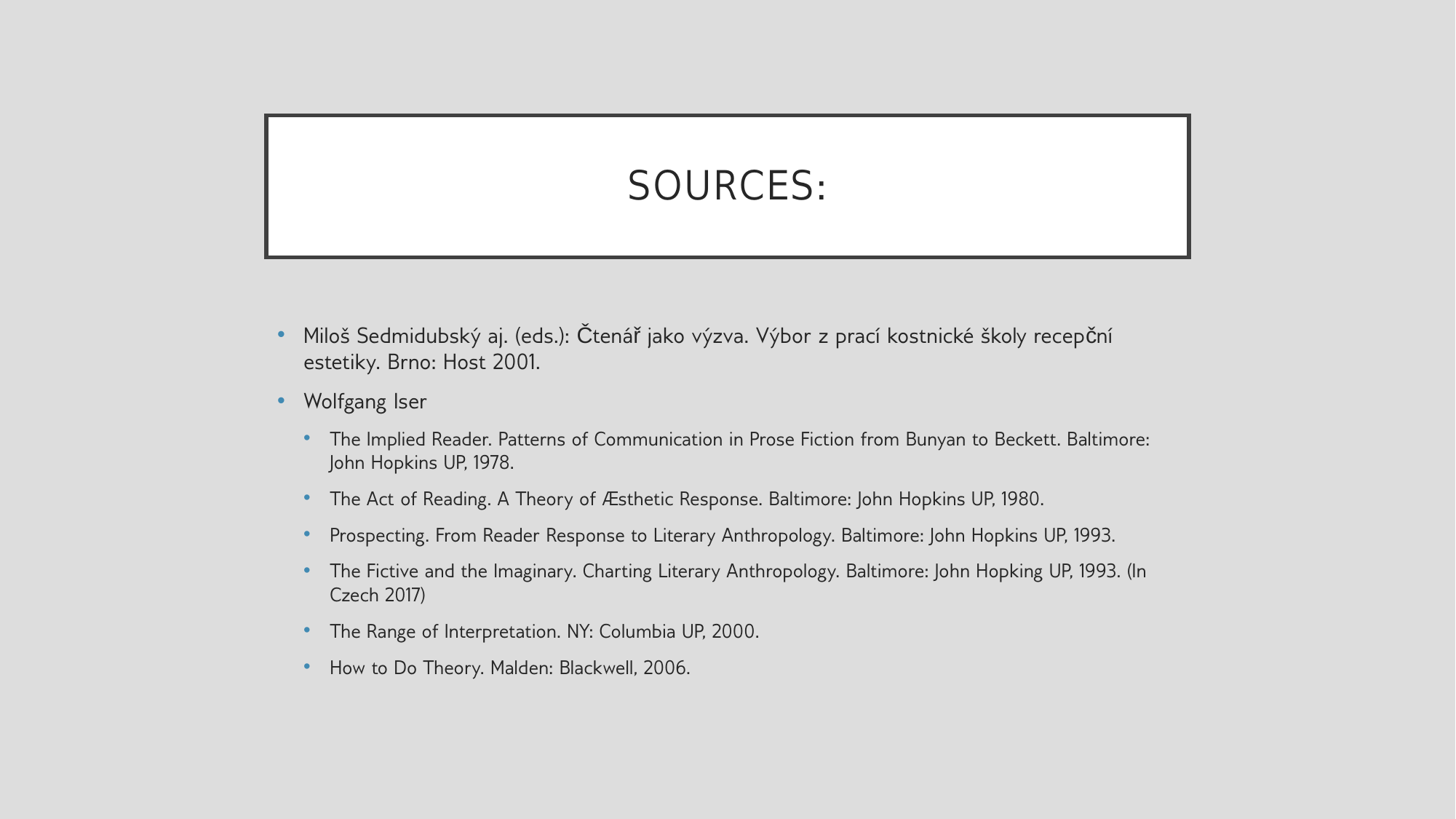

# Sources:
Miloš Sedmidubský aj. (eds.): Čtenář jako výzva. Výbor z prací kostnické školy recepční estetiky. Brno: Host 2001.
Wolfgang Iser
The Implied Reader. Patterns of Communication in Prose Fiction from Bunyan to Beckett. Baltimore: John Hopkins UP, 1978.
The Act of Reading. A Theory of Aesthetic Response. Baltimore: John Hopkins UP, 1980.
Prospecting. From Reader Response to Literary Anthropology. Baltimore: John Hopkins UP, 1993.
The Fictive and the Imaginary. Charting Literary Anthropology. Baltimore: John Hopking UP, 1993. (In Czech 2017)
The Range of Interpretation. NY: Columbia UP, 2000.
How to Do Theory. Malden: Blackwell, 2006.